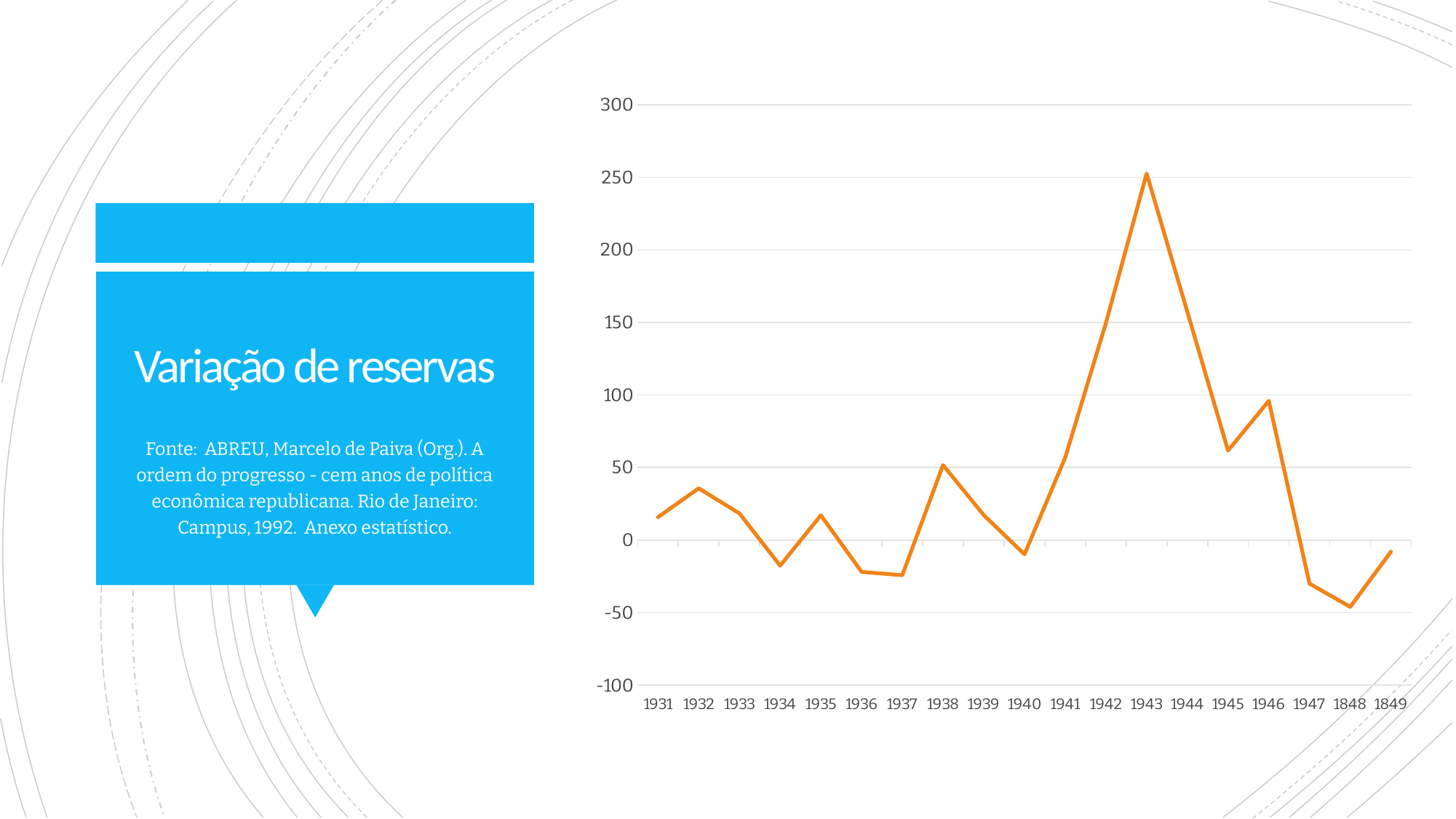

### Chart

| Category | Variação de reservas |
|---|---|
| 1931 | 15.8 |
| 1932 | 35.7 |
| 1933 | 18.4 |
| 1934 | -17.6 |
| 1935 | 17.1 |
| 1936 | -21.9 |
| 1937 | -24.2 |
| 1938 | 51.7 |
| 1939 | 17.2 |
| 1940 | -9.8 |
| 1941 | 56.8 |
| 1942 | 149.6 |
| 1943 | 252.7 |
| 1944 | 157.4 |
| 1945 | 61.7 |
| 1946 | 96.0 |
| 1947 | -30.0 |
| 1848 | -46.0 |
| 1849 | -8.0 |
# Variação de reservas
Fonte:  ABREU, Marcelo de Paiva (Org.). A ordem do progresso - cem anos de política econômica republicana. Rio de Janeiro: Campus, 1992.  Anexo estatístico.